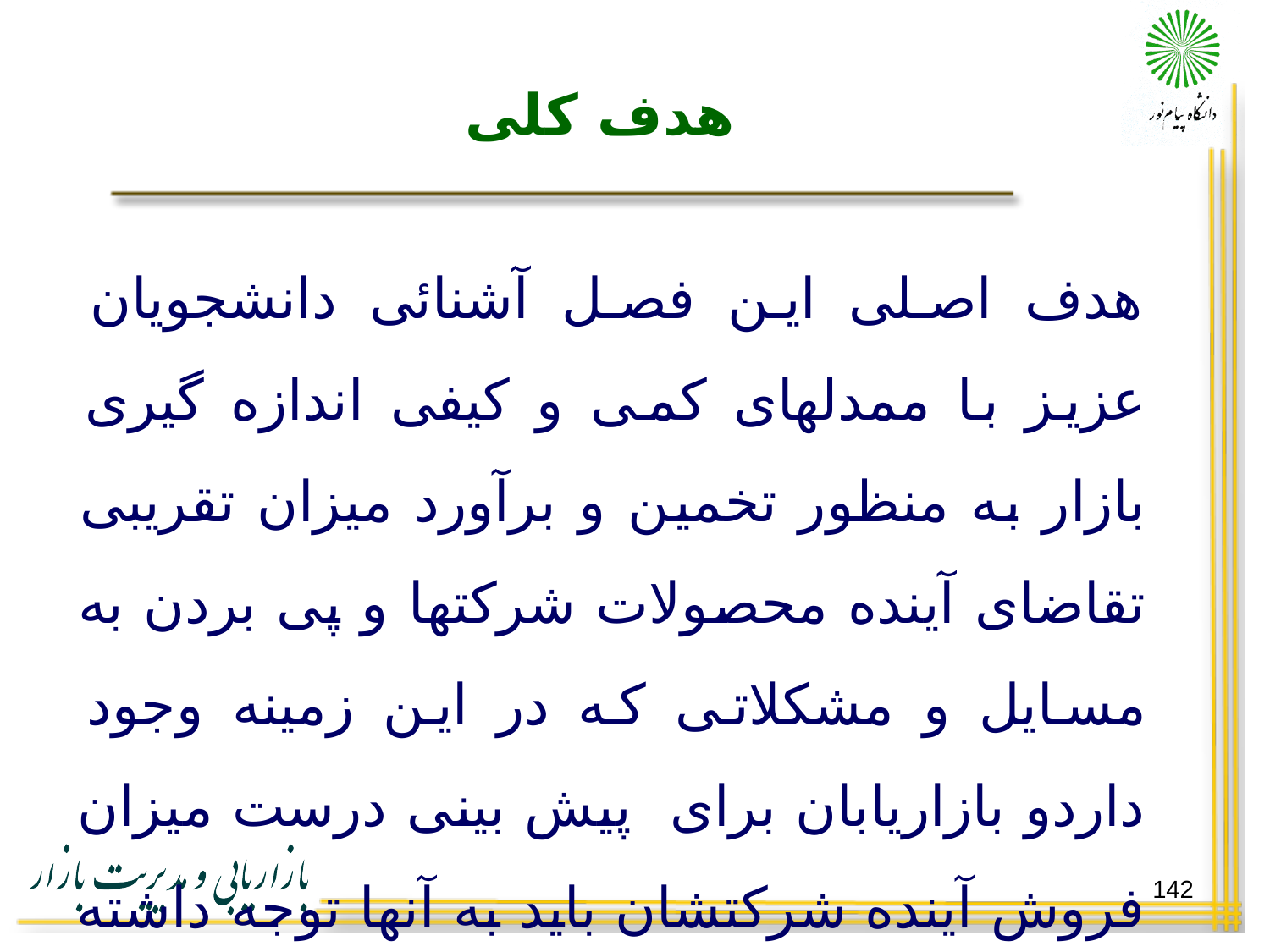

# هدف کلی
هدف اصلی این فصل آشنائی دانشجویان عزیز با ممدلهای کمی و کیفی اندازه گیری بازار به منظور تخمین و برآورد میزان تقریبی تقاضای آینده محصولات شرکتها و پی بردن به مسایل و مشکلاتی که در این زمینه وجود داردو بازاریابان برای  پیش بینی درست میزان فروش آینده شرکتشان باید به آنها توجه داشته باشد.
142